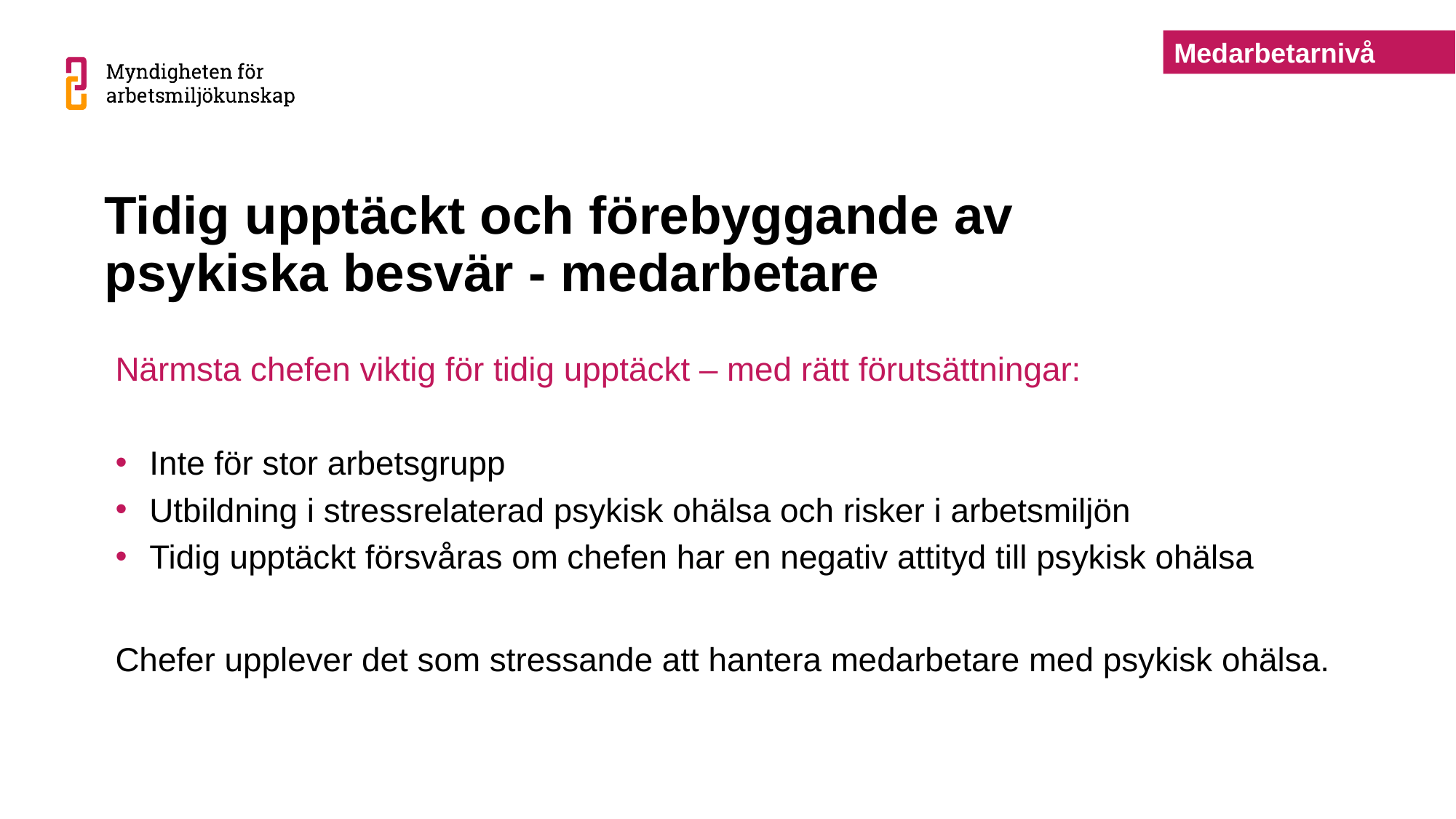

Medarbetarnivå
# Tidig upptäckt och förebyggande av psykiska besvär - medarbetare
Närmsta chefen viktig för tidig upptäckt – med rätt förutsättningar:

Inte för stor arbetsgrupp
Utbildning i stressrelaterad psykisk ohälsa och risker i arbetsmiljön
Tidig upptäckt försvåras om chefen har en negativ attityd till psykisk ohälsa

Chefer upplever det som stressande att hantera medarbetare med psykisk ohälsa.